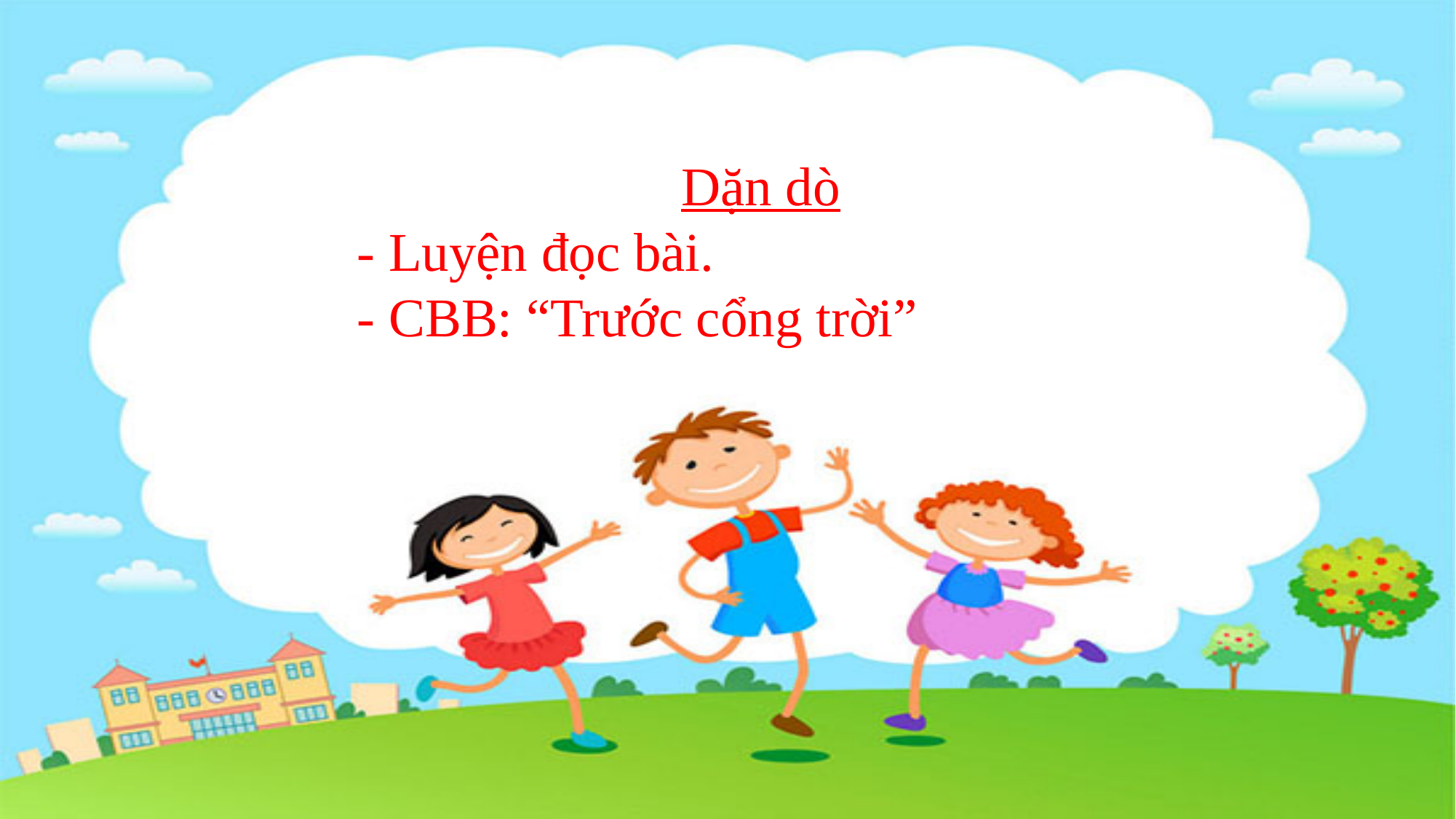

Dặn dò
- Luyện đọc bài.
- CBB: “Trước cổng trời”